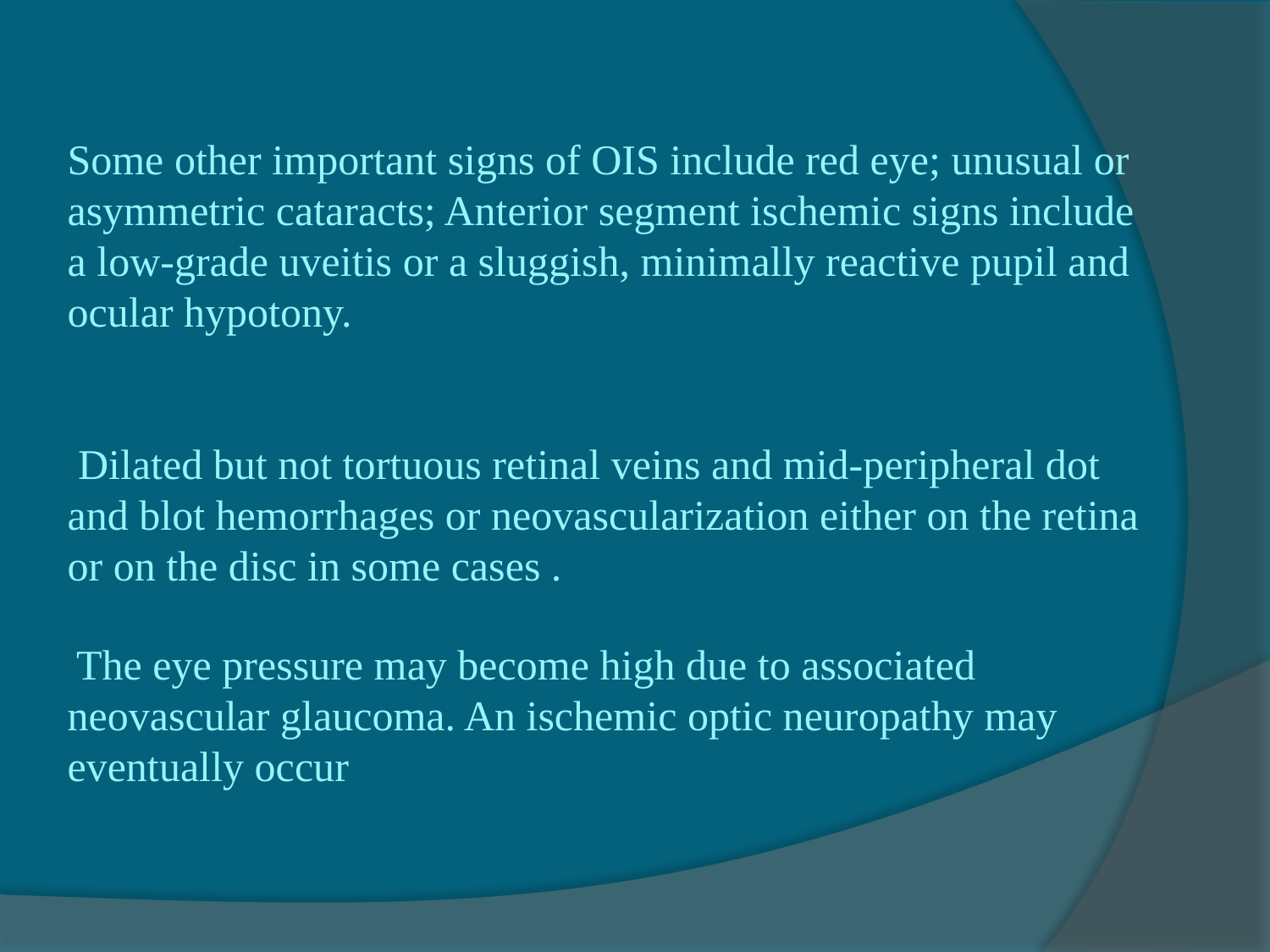

Some other important signs of OIS include red eye; unusual or asymmetric cataracts; Anterior segment ischemic signs include a low-grade uveitis or a sluggish, minimally reactive pupil and ocular hypotony.

 Dilated but not tortuous retinal veins and mid-peripheral dot and blot hemorrhages or neovascularization either on the retina or on the disc in some cases .

 The eye pressure may become high due to associated neovascular glaucoma. An ischemic optic neuropathy may eventually occur